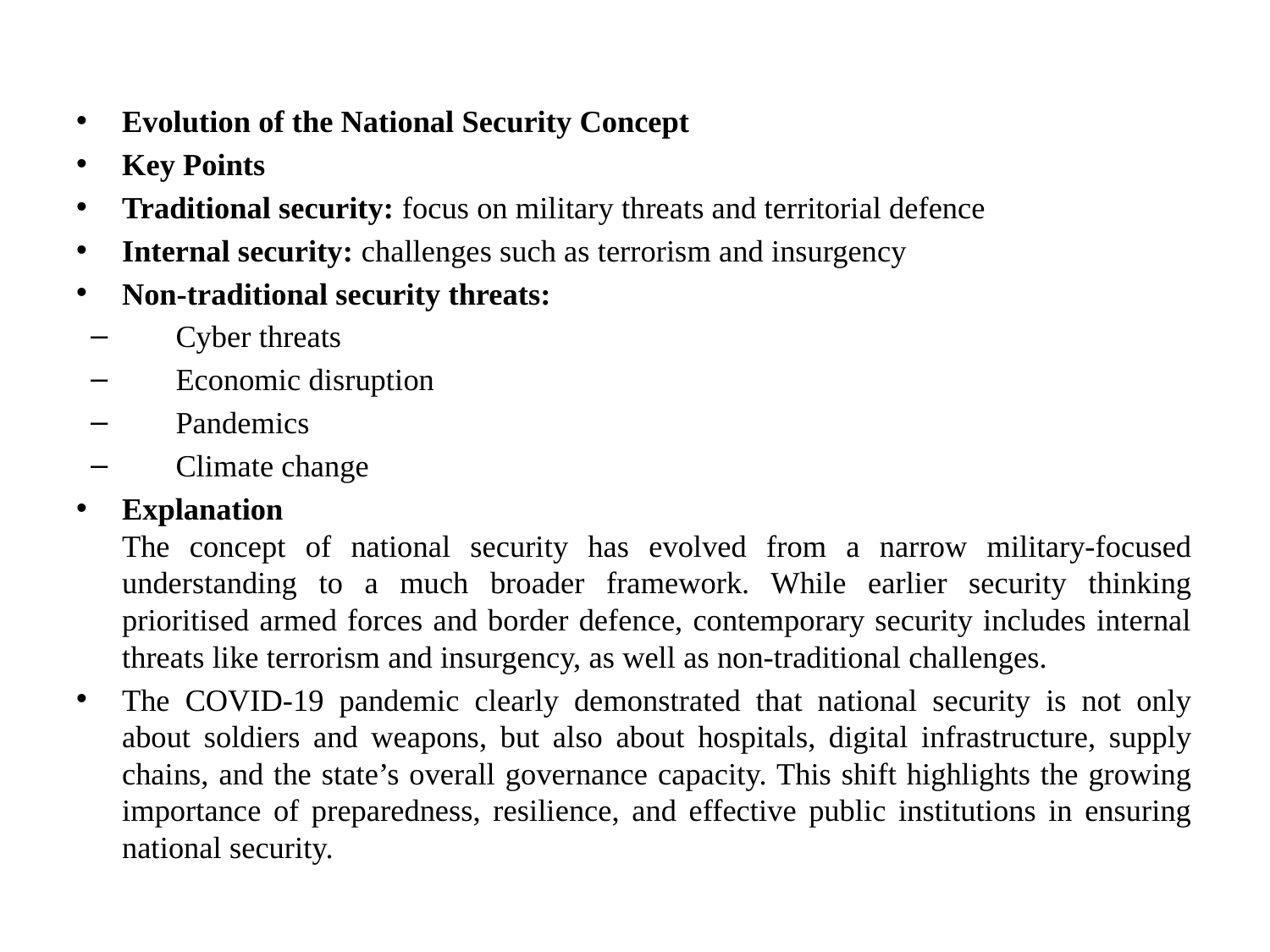

#
Evolution of the National Security Concept
Key Points
Traditional security: focus on military threats and territorial defence
Internal security: challenges such as terrorism and insurgency
Non-traditional security threats:
Cyber threats
Economic disruption
Pandemics
Climate change
Explanation
The concept of national security has evolved from a narrow military-focused understanding to a much broader framework. While earlier security thinking prioritised armed forces and border defence, contemporary security includes internal threats like terrorism and insurgency, as well as non-traditional challenges.
The COVID-19 pandemic clearly demonstrated that national security is not only about soldiers and weapons, but also about hospitals, digital infrastructure, supply chains, and the state’s overall governance capacity. This shift highlights the growing importance of preparedness, resilience, and effective public institutions in ensuring national security.